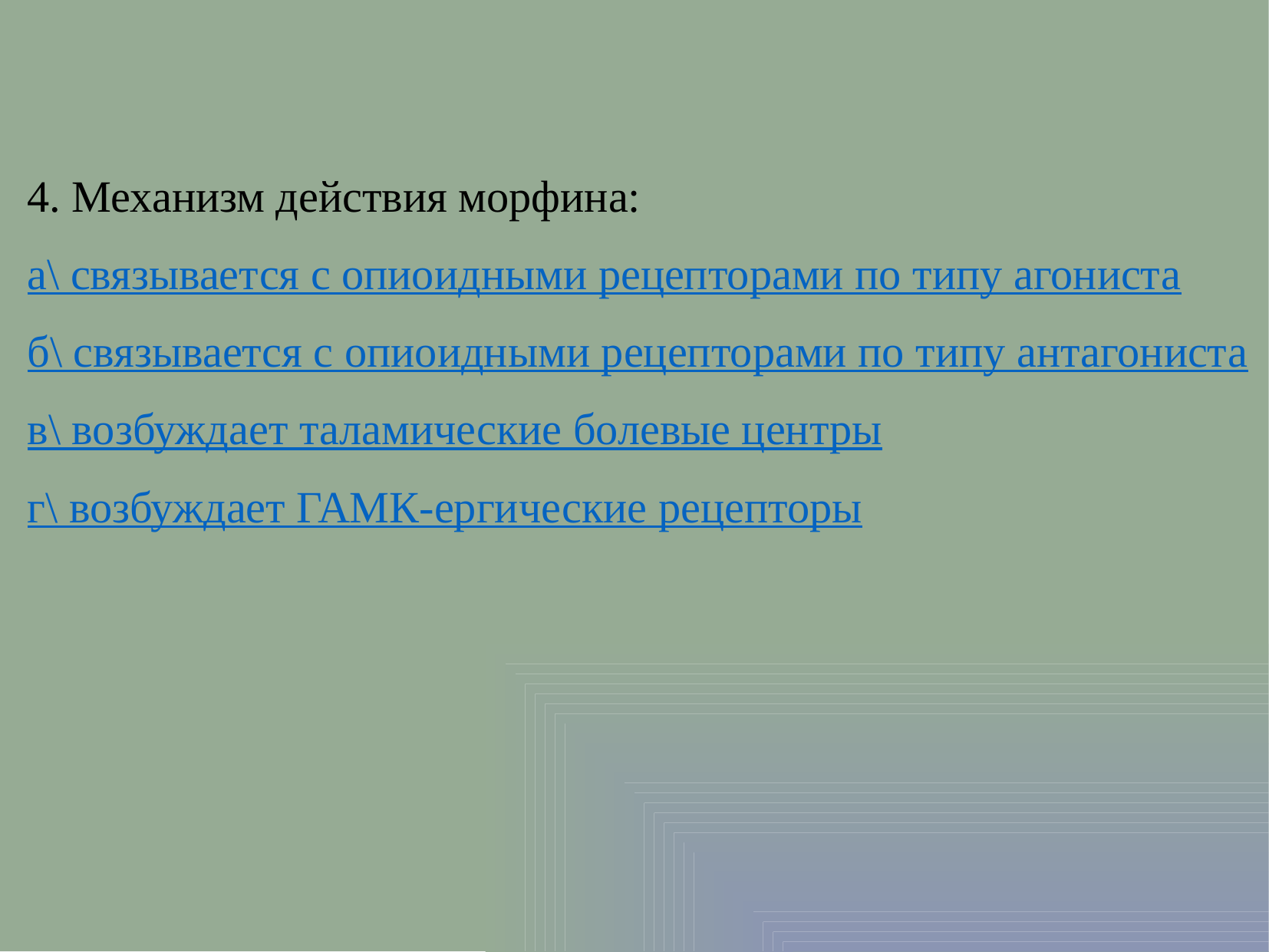

4. Механизм действия морфина:
а\ связывается с опиоидными рецепторами по типу агониста
б\ связывается с опиоидными рецепторами по типу антагониста
в\ возбуждает таламические болевые центры
г\ возбуждает ГАМК-ергические рецепторы